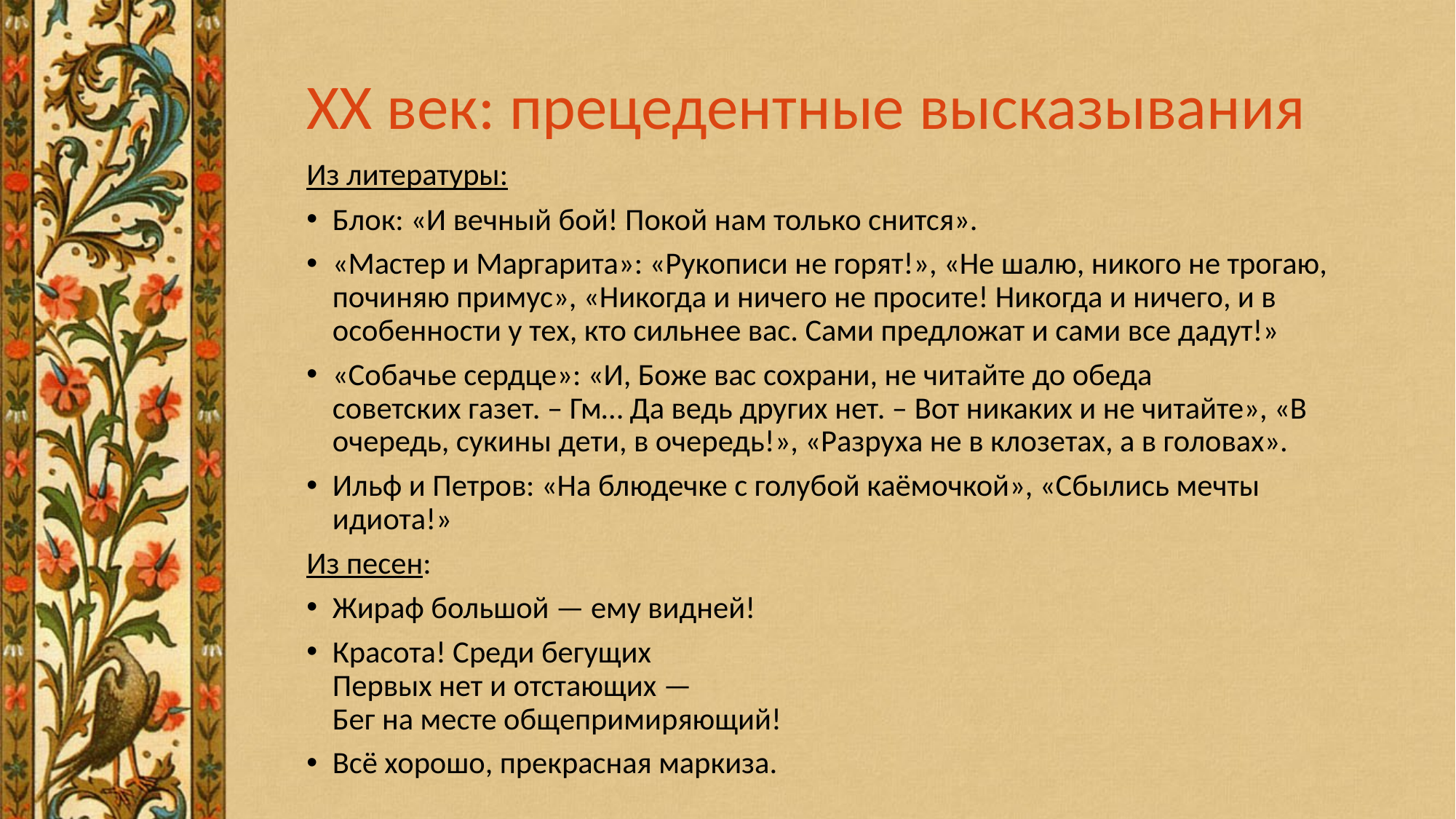

# XX век: прецедентные высказывания
Из литературы:
Блок: «И вечный бой! Покой нам только снится».
«Мастер и Маргарита»: «Рукописи не горят!», «Не шалю, никого не трогаю, починяю примус», «Никогда и ничего не просите! Никогда и ничего, и в особенности у тех, кто сильнее вас. Сами предложат и сами все дадут!»
«Собачье сердце»: «И, Боже вас сохрани, не читайте до обеда советских газет. – Гм… Да ведь других нет. – Вот никаких и не читайте», «В очередь, сукины дети, в очередь!», «Разруха не в клозетах, а в головах».
Ильф и Петров: «На блюдечке с голубой каёмочкой», «Сбылись мечты идиота!»
Из песен:
Жираф большой — ему видней!
Красота! Среди бегущих
Первых нет и отстающих —
Бег на месте общепримиряющий!
Всё хорошо, прекрасная маркиза.